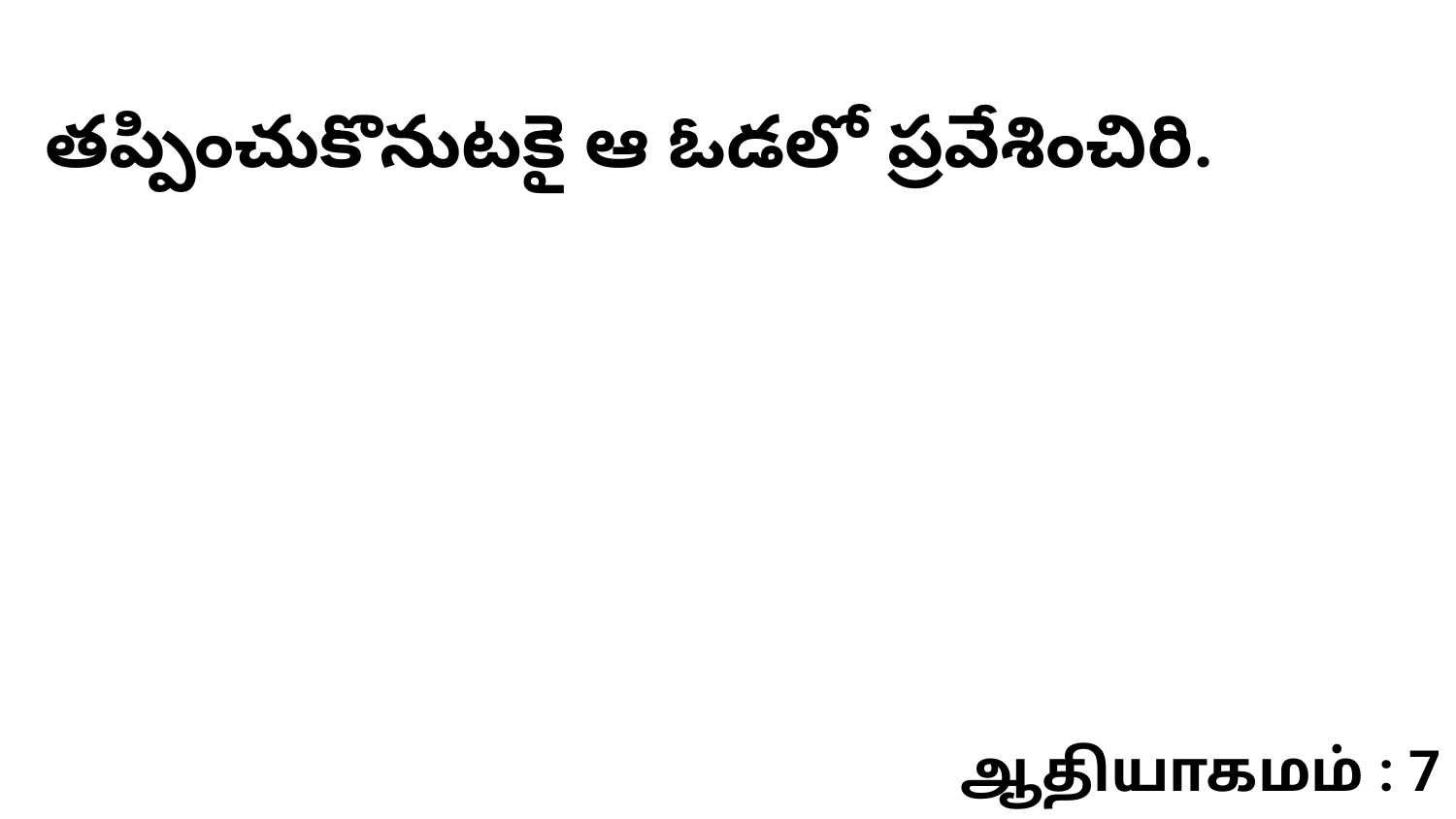

తప్పించుకొనుటకై ఆ ఓడలో ప్రవేశించిరి.
ஆதியாகமம் : 7